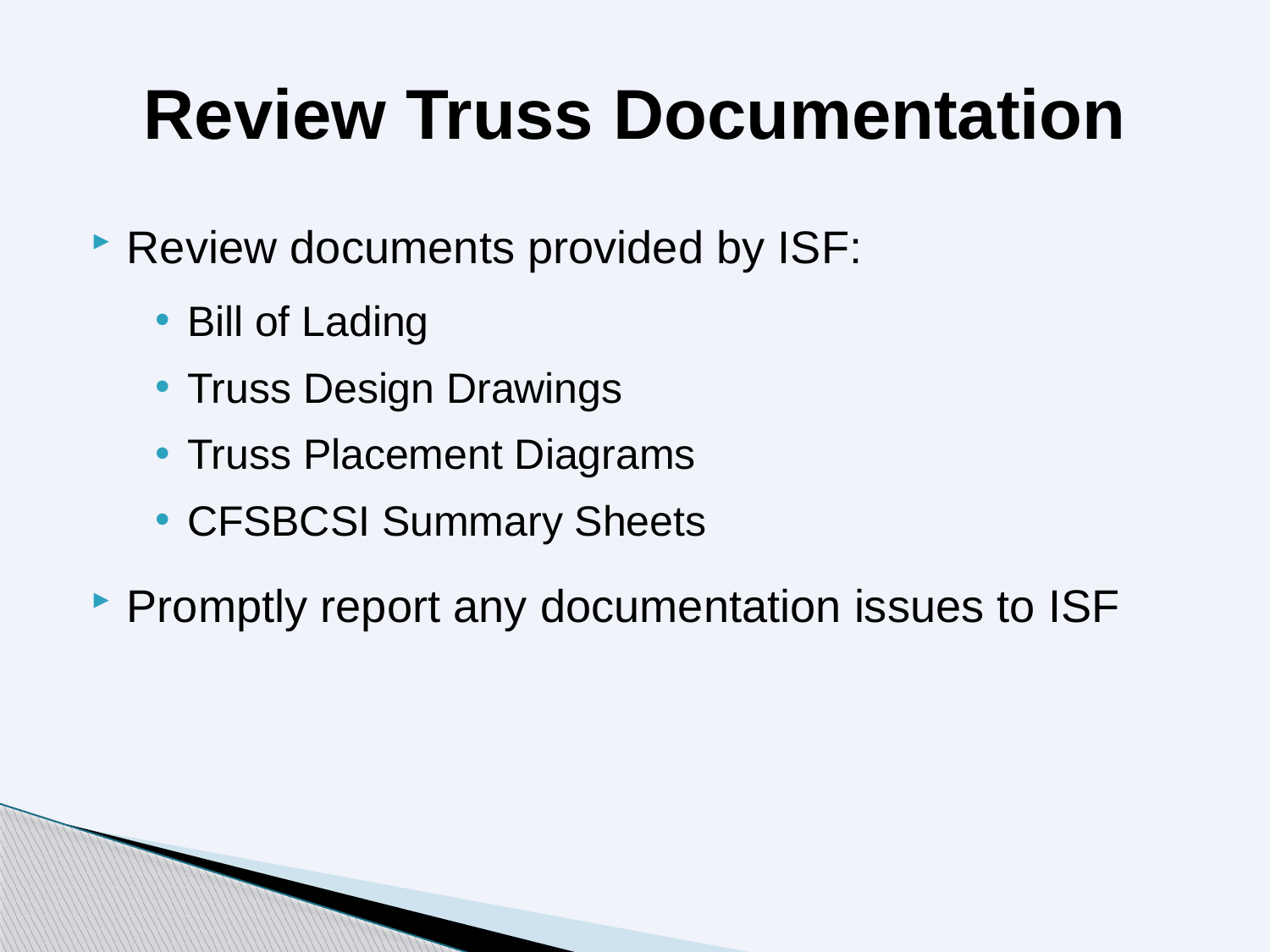

# Review Truss Documentation
Review documents provided by ISF:
Bill of Lading
Truss Design Drawings
Truss Placement Diagrams
CFSBCSI Summary Sheets
Promptly report any documentation issues to ISF